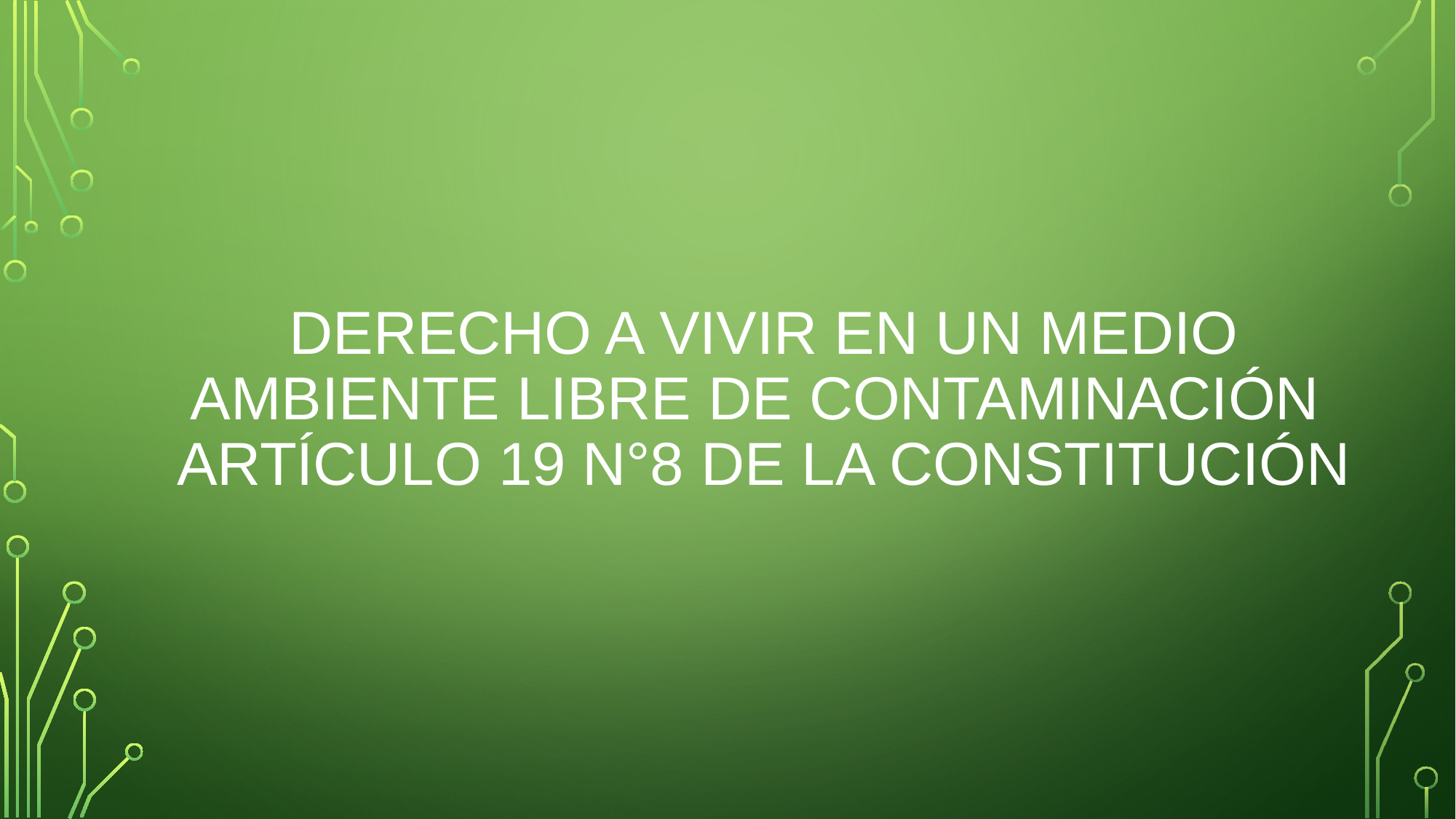

# DERECHO A VIVIR EN UN MEDIO AMBIENTE LIBRE DE CONTAMINACIÓN ARTÍCULO 19 N°8 DE LA CONSTITUCIÓN